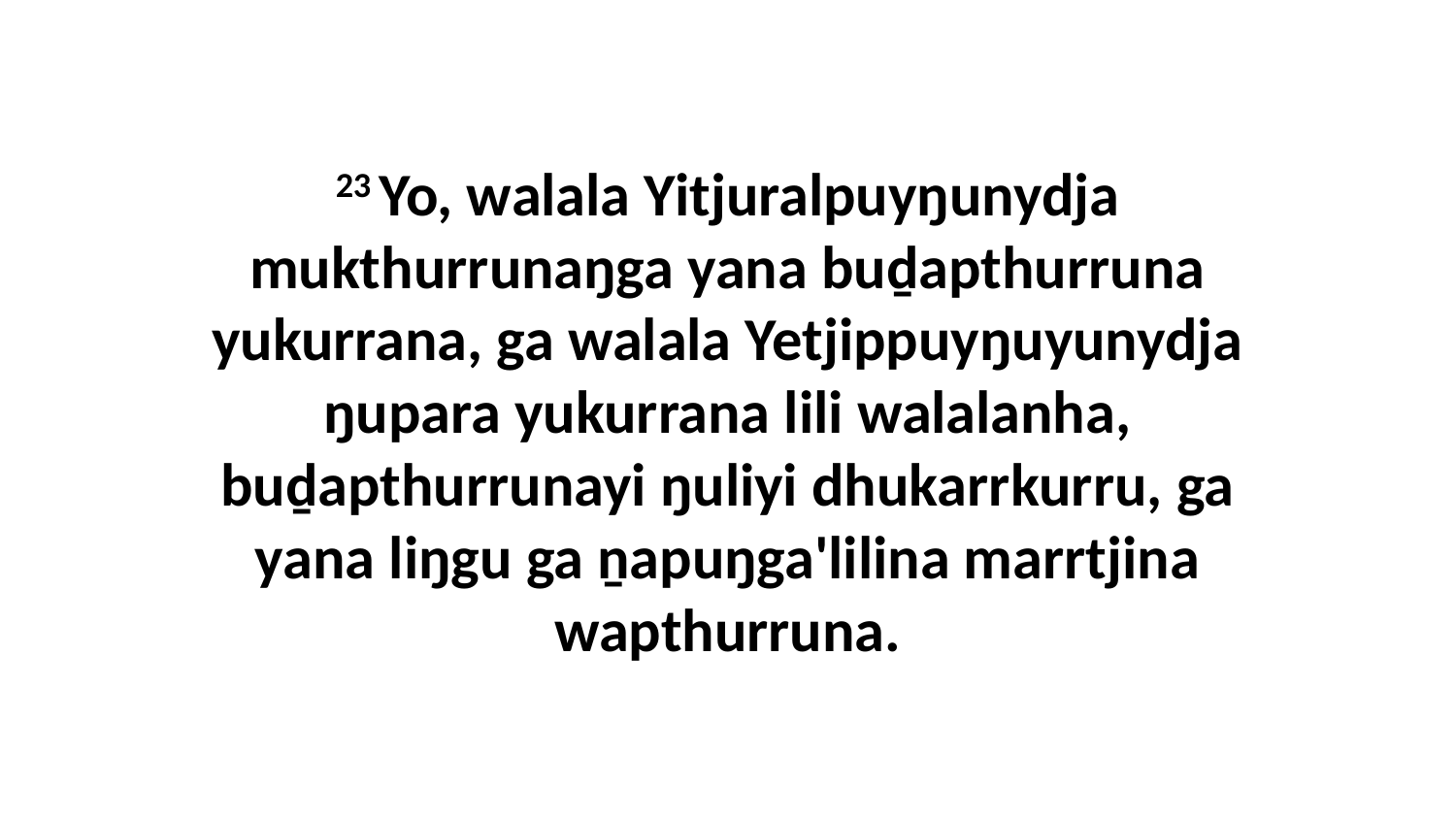

23 Yo, walala Yitjuralpuyŋunydja mukthurrunaŋga yana buḏapthurruna yukurrana, ga walala Yetjippuyŋuyunydja ŋupara yukurrana lili walalanha, buḏapthurrunayi ŋuliyi dhukarrkurru, ga yana liŋgu ga ṉapuŋga'lilina marrtjina wapthurruna.